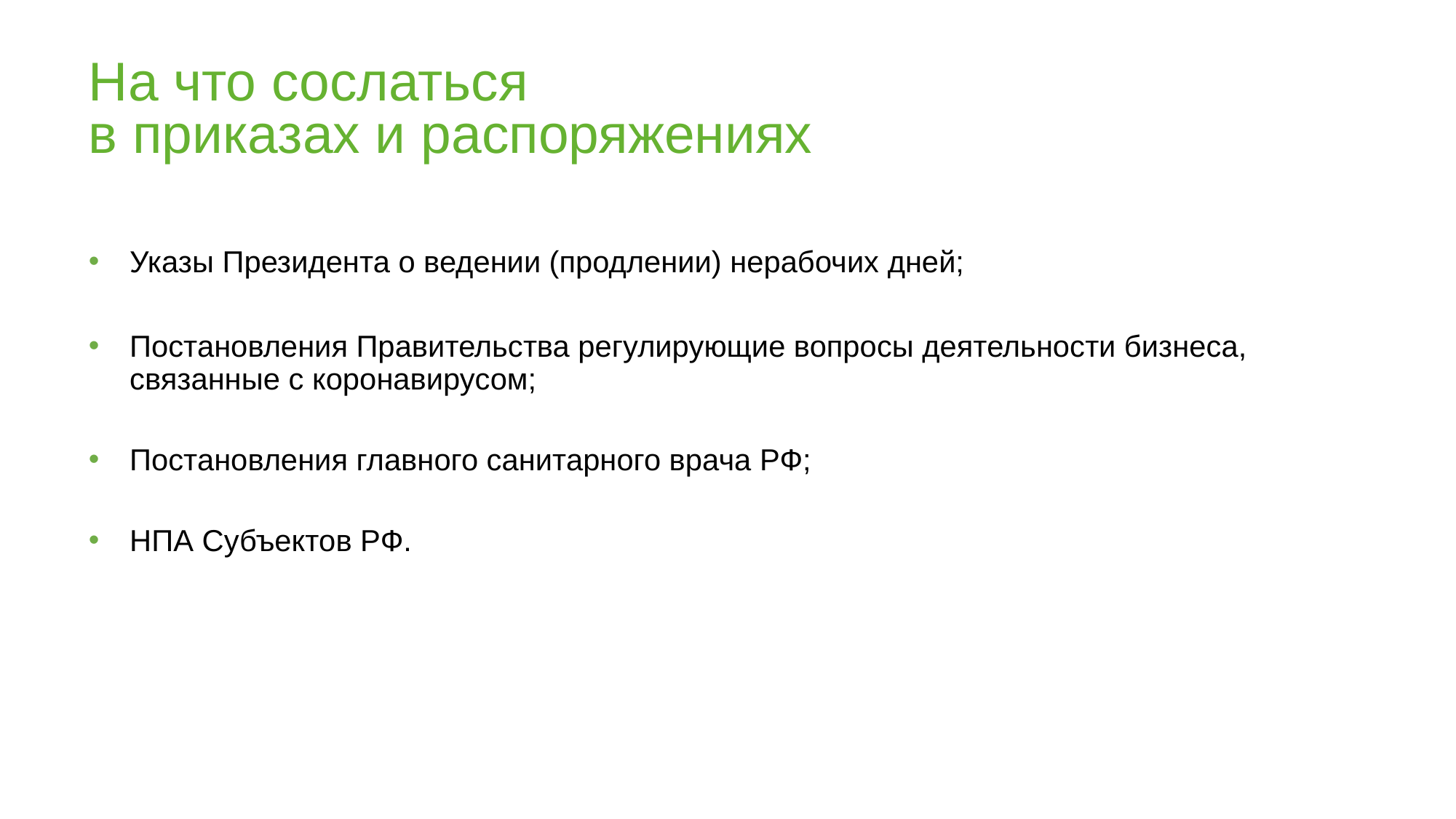

На что сослаться
в приказах и распоряжениях
Указы Президента о ведении (продлении) нерабочих дней;
Постановления Правительства регулирующие вопросы деятельности бизнеса, связанные с коронавирусом;
Постановления главного санитарного врача РФ;
НПА Субъектов РФ.